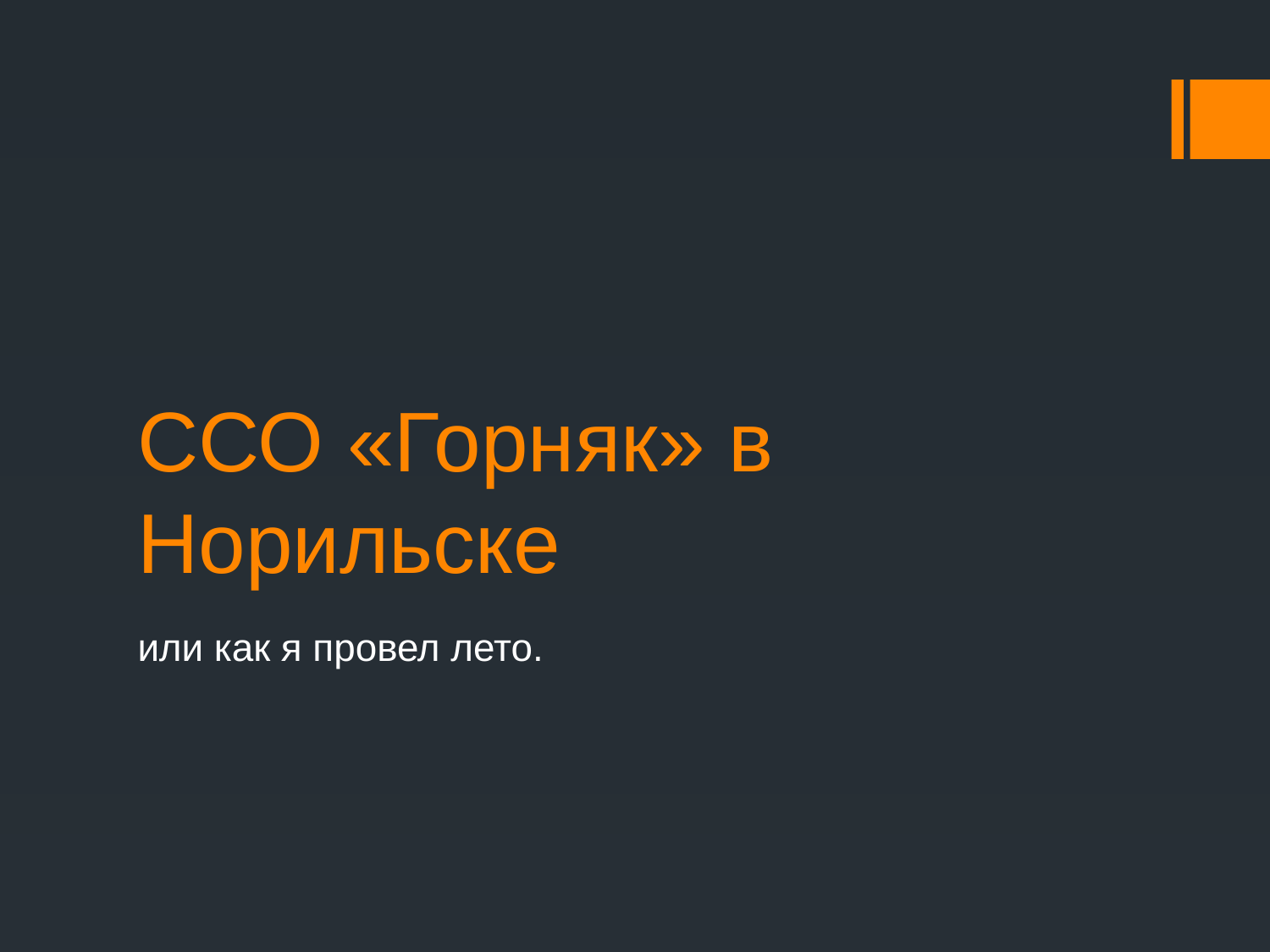

# ССО «Горняк» в Норильске
или как я провел лето.